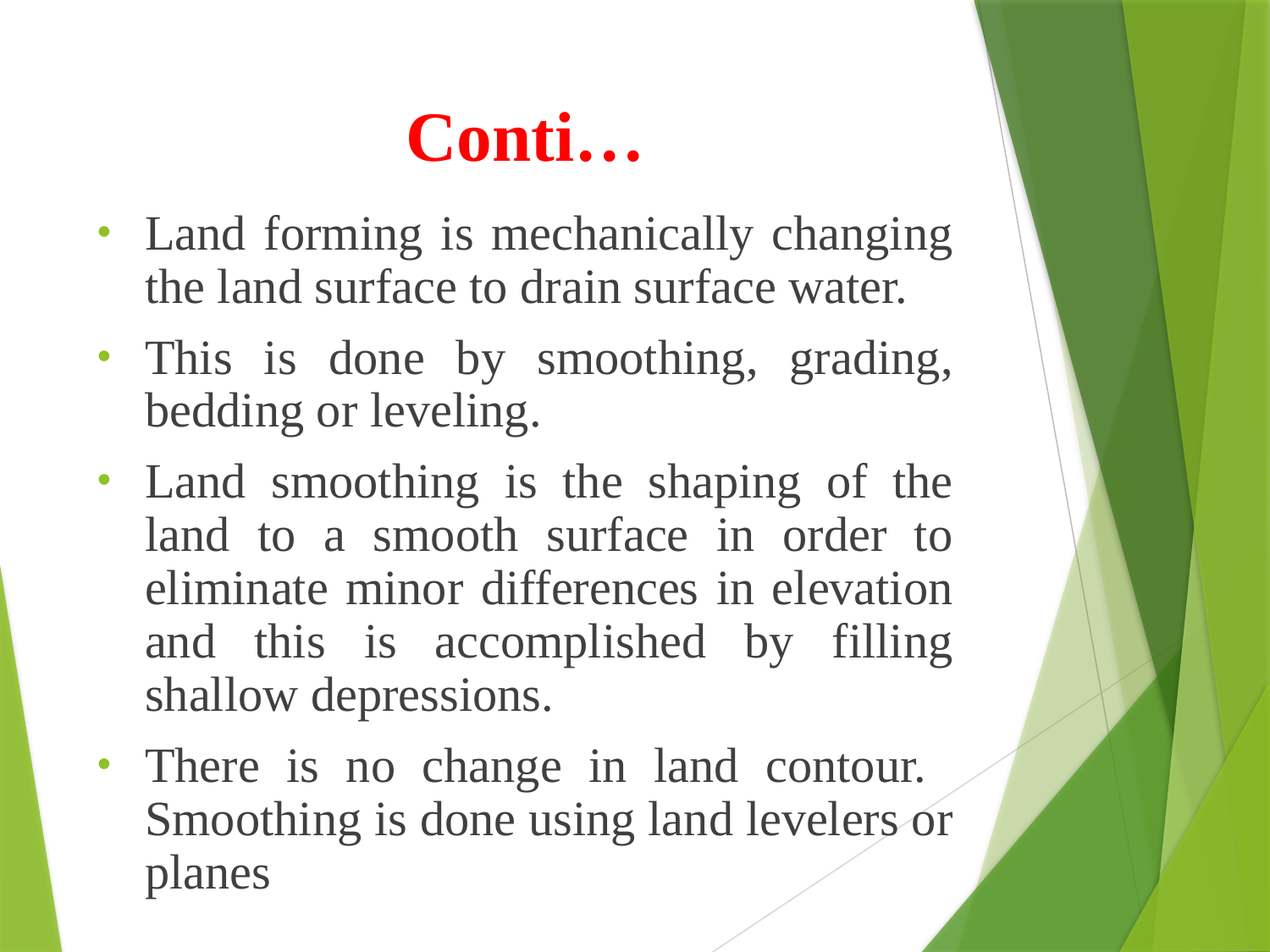

# Conti…
Land forming is mechanically changing the land surface to drain surface water.
This is done by smoothing, grading, bedding or leveling.
Land smoothing is the shaping of the land to a smooth surface in order to eliminate minor differences in elevation and this is accomplished by filling shallow depressions.
There is no change in land contour.  Smoothing is done using land levelers or planes